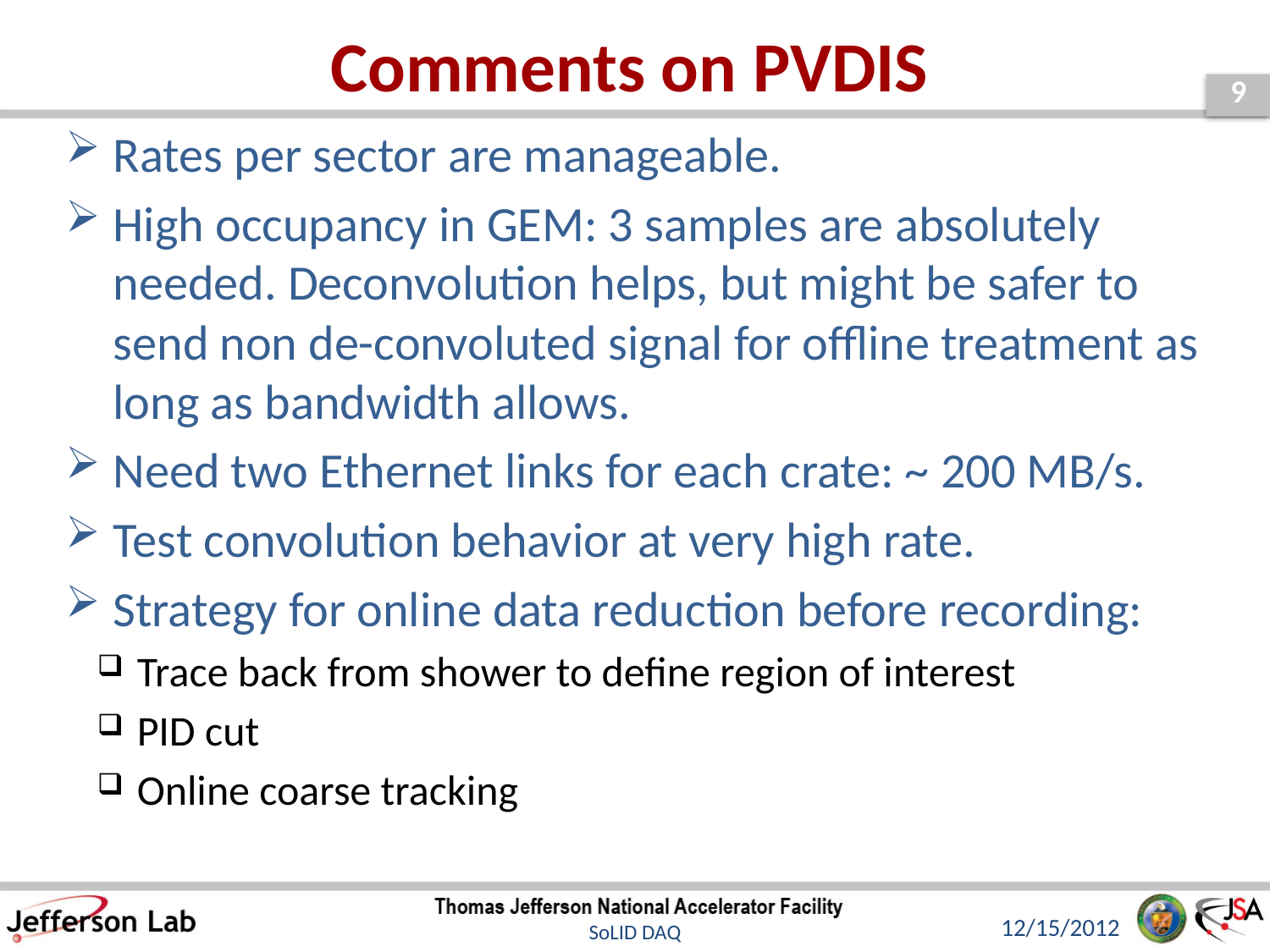

# Comments on PVDIS
Rates per sector are manageable.
High occupancy in GEM: 3 samples are absolutely needed. Deconvolution helps, but might be safer to send non de-convoluted signal for offline treatment as long as bandwidth allows.
Need two Ethernet links for each crate: ~ 200 MB/s.
Test convolution behavior at very high rate.
Strategy for online data reduction before recording:
Trace back from shower to define region of interest
PID cut
Online coarse tracking

12/15/2012
SoLID DAQ